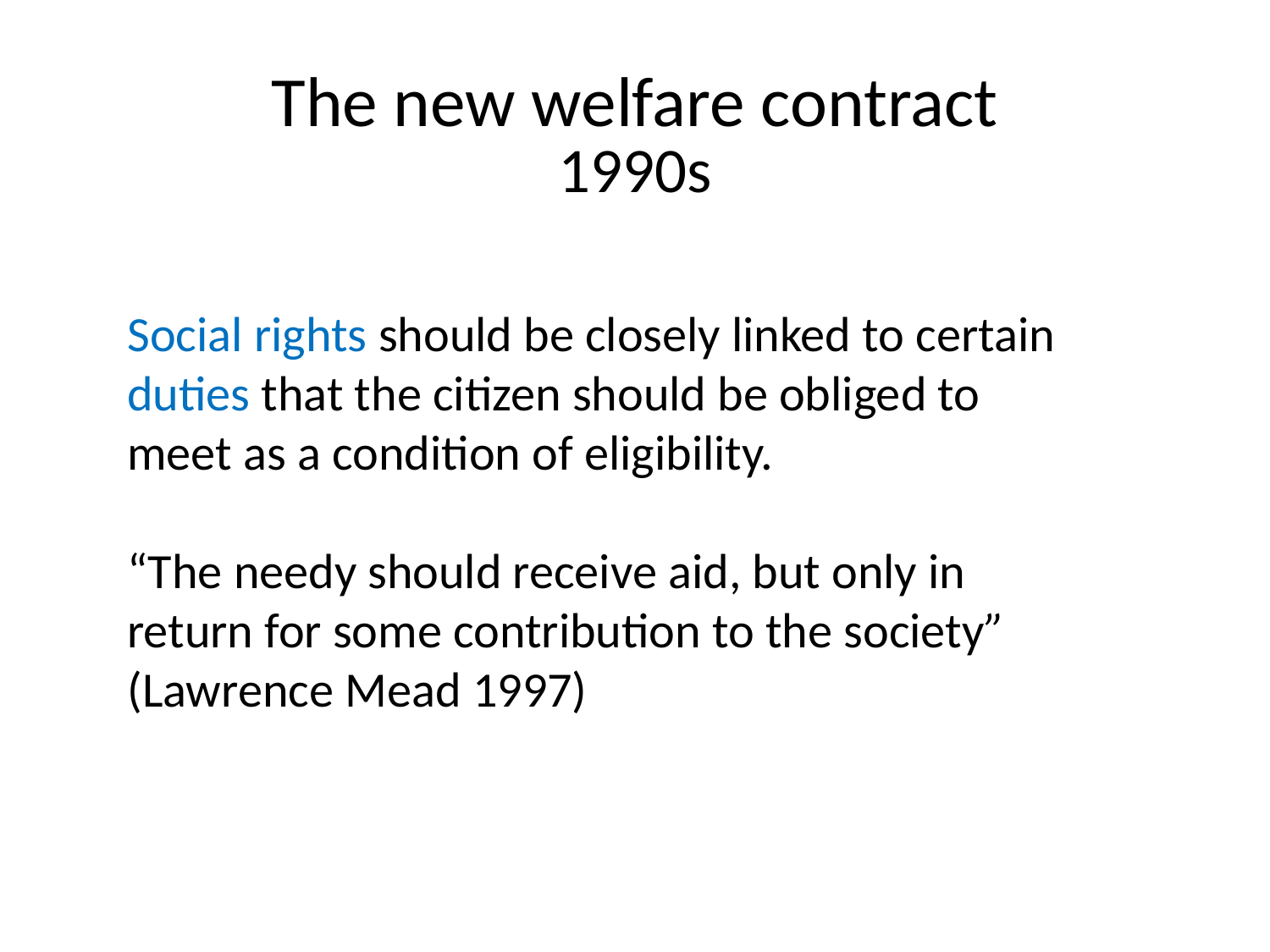

# The new welfare contract 1990s
Social rights should be closely linked to certain duties that the citizen should be obliged to meet as a condition of eligibility.

“The needy should receive aid, but only in return for some contribution to the society” (Lawrence Mead 1997)